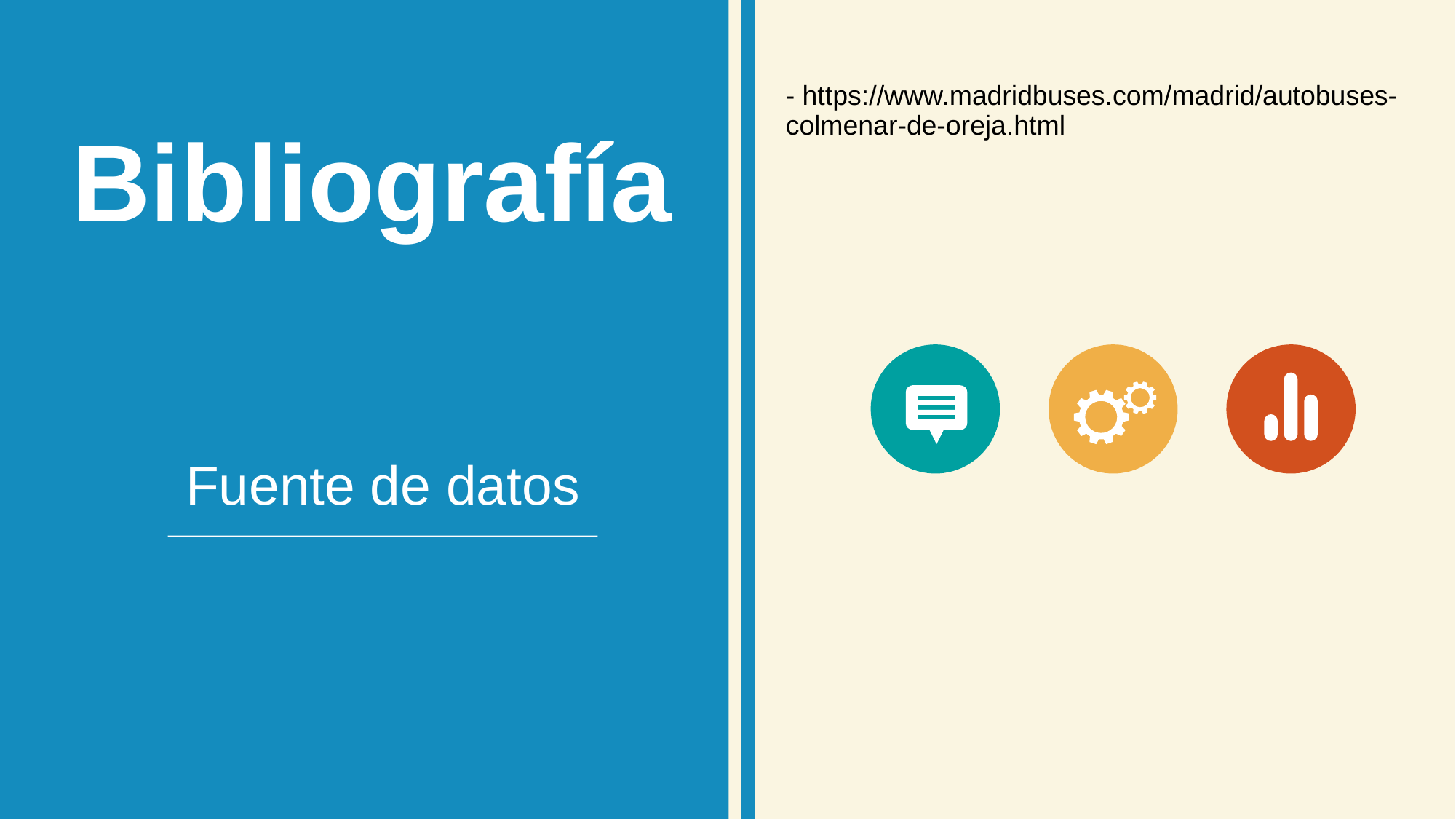

- https://www.madridbuses.com/madrid/autobuses-colmenar-de-oreja.html

Bibliografía
# Fuente de datos